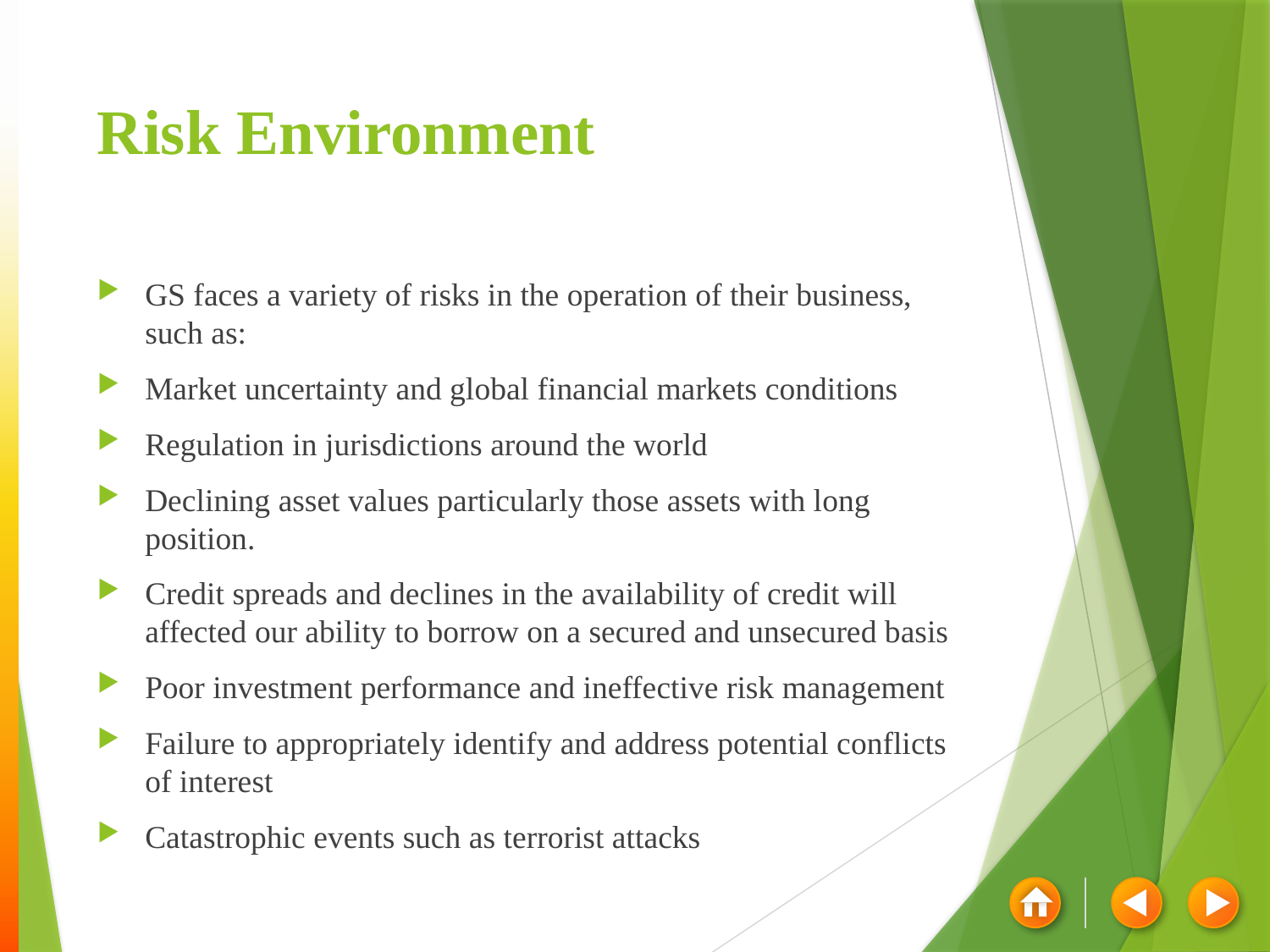

# Risk Environment
GS faces a variety of risks in the operation of their business, such as:
Market uncertainty and global financial markets conditions
Regulation in jurisdictions around the world
Declining asset values particularly those assets with long position.
Credit spreads and declines in the availability of credit will affected our ability to borrow on a secured and unsecured basis
Poor investment performance and ineffective risk management
Failure to appropriately identify and address potential conflicts of interest
Catastrophic events such as terrorist attacks